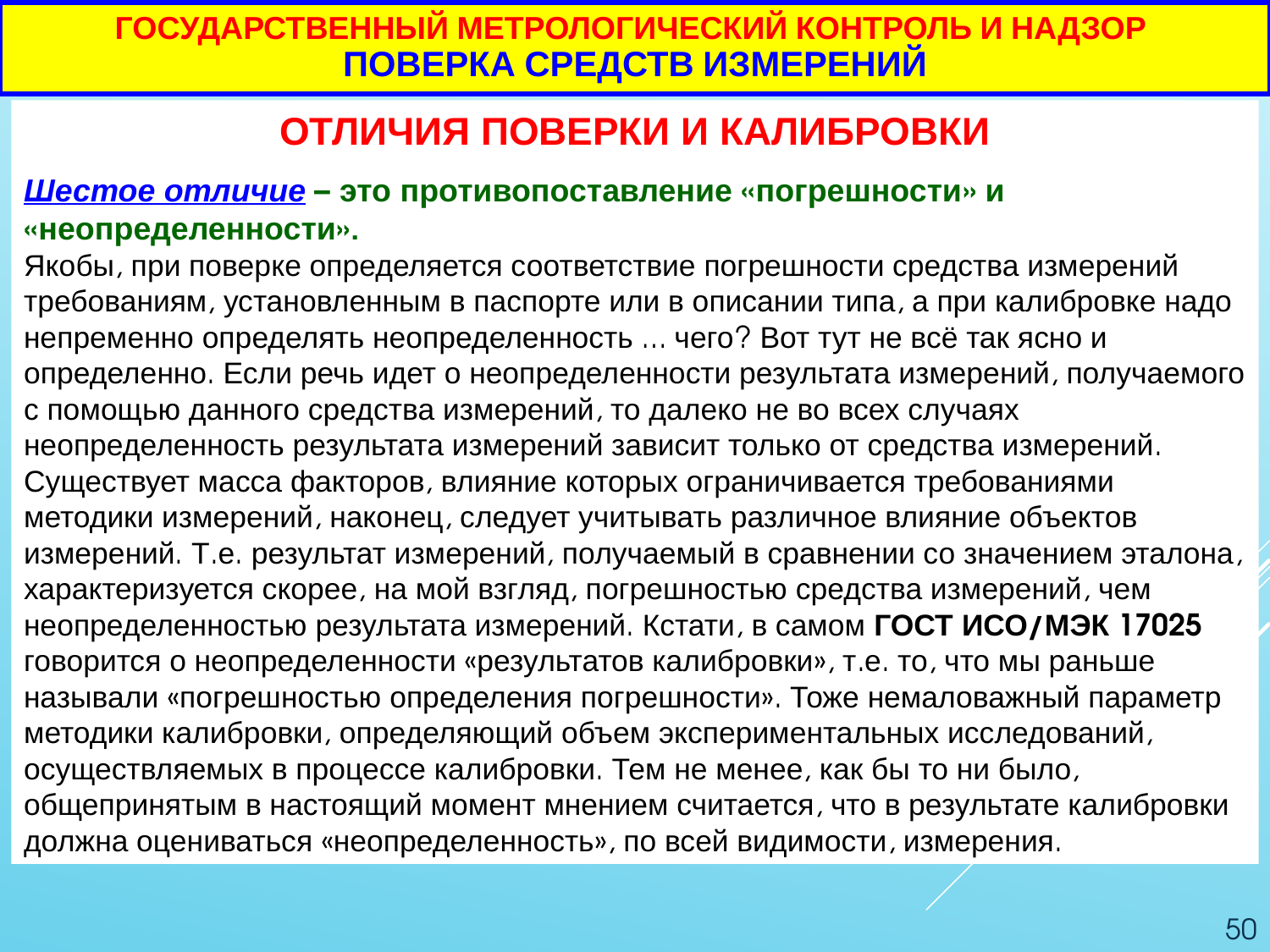

# Государственный метрологический контроль и надзор ПОВЕРКА СРЕДСТВ ИЗМЕРЕНИЙ
ОТЛИЧИЯ ПОВЕРКИ И КАЛИБРОВКИ

Шестое отличие – это противопоставление «погрешности» и «неопределенности».
Якобы, при поверке определяется соответствие погрешности средства измерений требованиям, установленным в паспорте или в описании типа, а при калибровке надо непременно определять неопределенность … чего? Вот тут не всё так ясно и определенно. Если речь идет о неопределенности результата измерений, получаемого с помощью данного средства измерений, то далеко не во всех случаях неопределенность результата измерений зависит только от средства измерений. Существует масса факторов, влияние которых ограничивается требованиями методики измерений, наконец, следует учитывать различное влияние объектов измерений. Т.е. результат измерений, получаемый в сравнении со значением эталона, характеризуется скорее, на мой взгляд, погрешностью средства измерений, чем неопределенностью результата измерений. Кстати, в самом ГОСТ ИСО/МЭК 17025 говорится о неопределенности «результатов калибровки», т.е. то, что мы раньше называли «погрешностью определения погрешности». Тоже немаловажный параметр методики калибровки, определяющий объем экспериментальных исследований, осуществляемых в процессе калибровки. Тем не менее, как бы то ни было, общепринятым в настоящий момент мнением считается, что в результате калибровки должна оцениваться «неопределенность», по всей видимости, измерения.
50